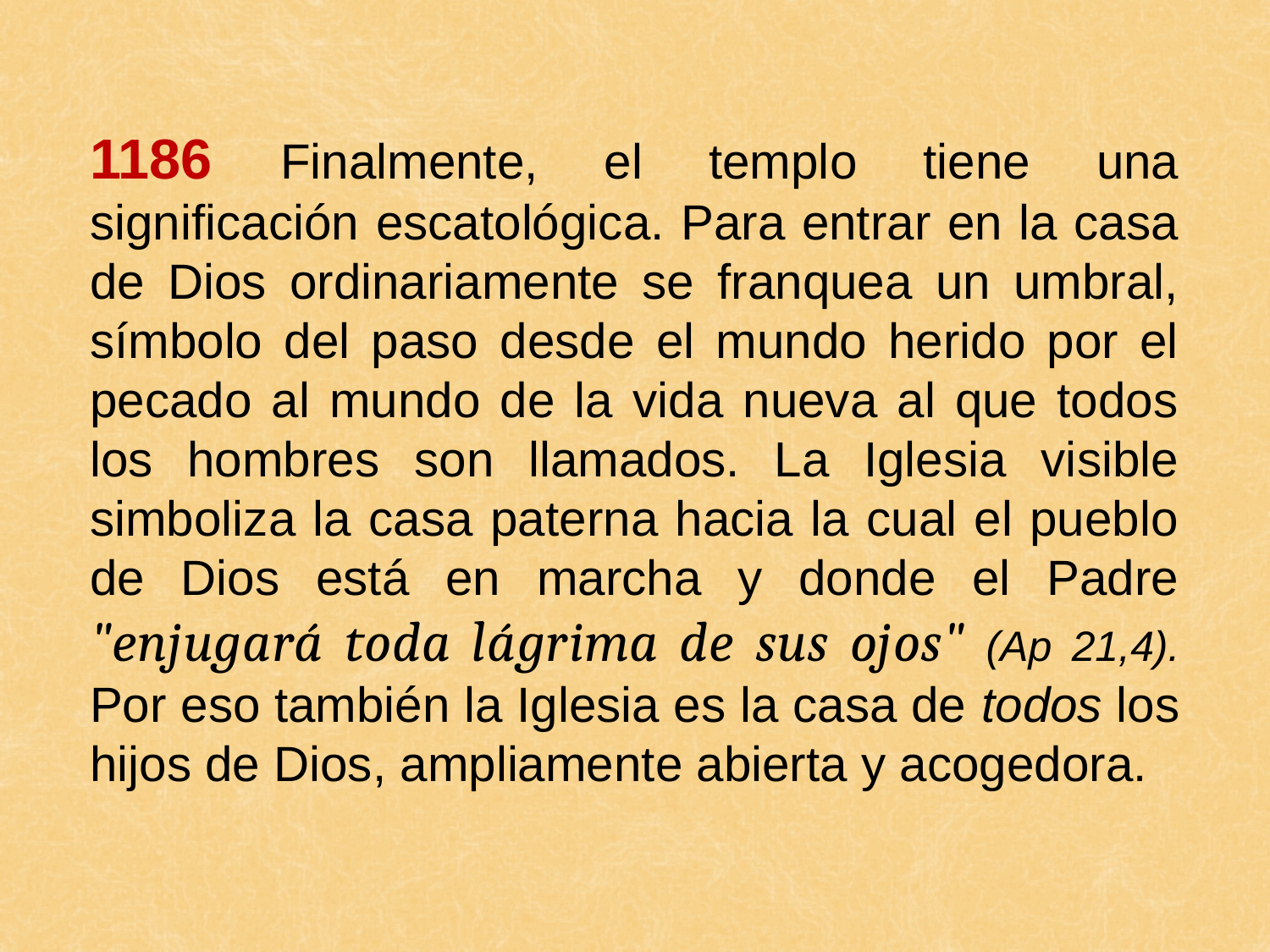

1186 Finalmente, el templo tiene una significación escatológica. Para entrar en la casa de Dios ordinariamente se franquea un umbral, símbolo del paso desde el mundo herido por el pecado al mundo de la vida nueva al que todos los hombres son llamados. La Iglesia visible simboliza la casa paterna hacia la cual el pueblo de Dios está en marcha y donde el Padre "enjugará toda lágrima de sus ojos" (Ap 21,4). Por eso también la Iglesia es la casa de todos los hijos de Dios, ampliamente abierta y acogedora.